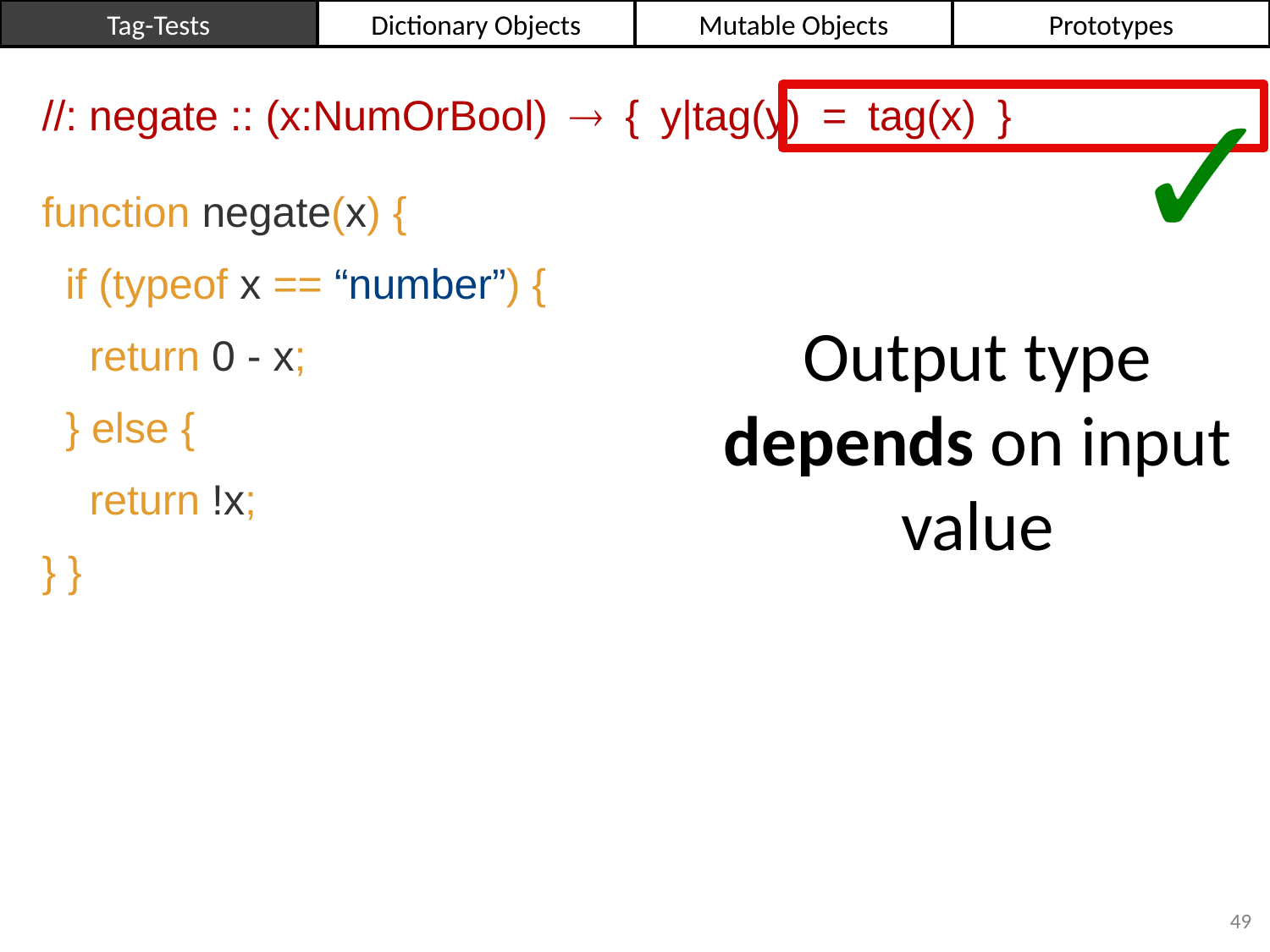

Tag-Tests
Dictionary Objects
Mutable Objects
Prototypes
✓

//: negate :: (x:NumOrBool) → { y|tag(y) = tag(x) }
function negate(x) {
  if (typeof x == “number”) {
    return 0 - x;
  } else {
    return !x;
} }
Output type
depends on input value
49